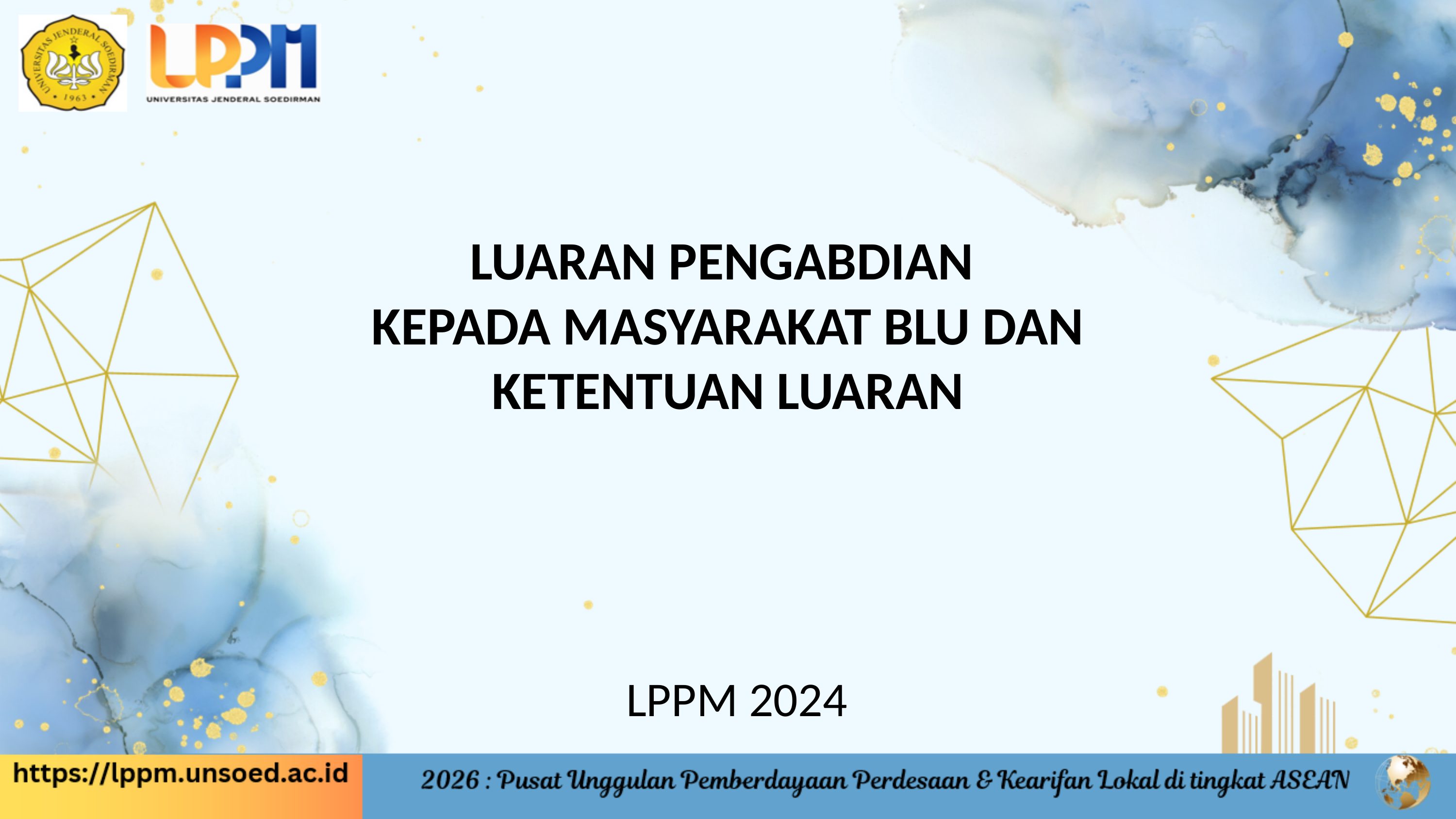

LUARAN PENGABDIAN
KEPADA MASYARAKAT BLU DAN KETENTUAN LUARAN
LPPM 2024